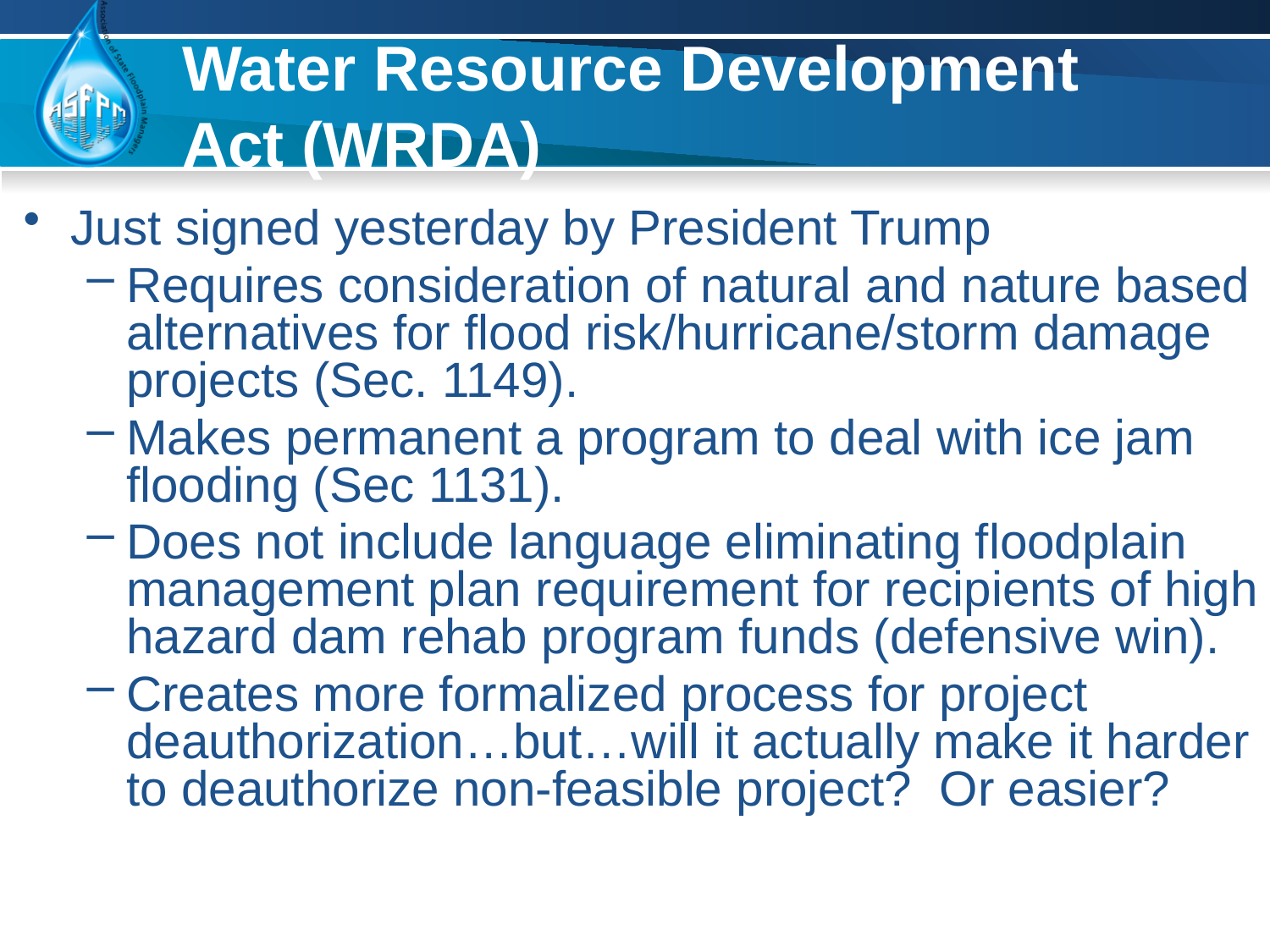

# Water Resource Development Act (WRDA)
Just signed yesterday by President Trump
Requires consideration of natural and nature based alternatives for flood risk/hurricane/storm damage projects (Sec. 1149).
Makes permanent a program to deal with ice jam flooding (Sec 1131).
Does not include language eliminating floodplain management plan requirement for recipients of high hazard dam rehab program funds (defensive win).
Creates more formalized process for project deauthorization…but…will it actually make it harder to deauthorize non-feasible project?  Or easier?